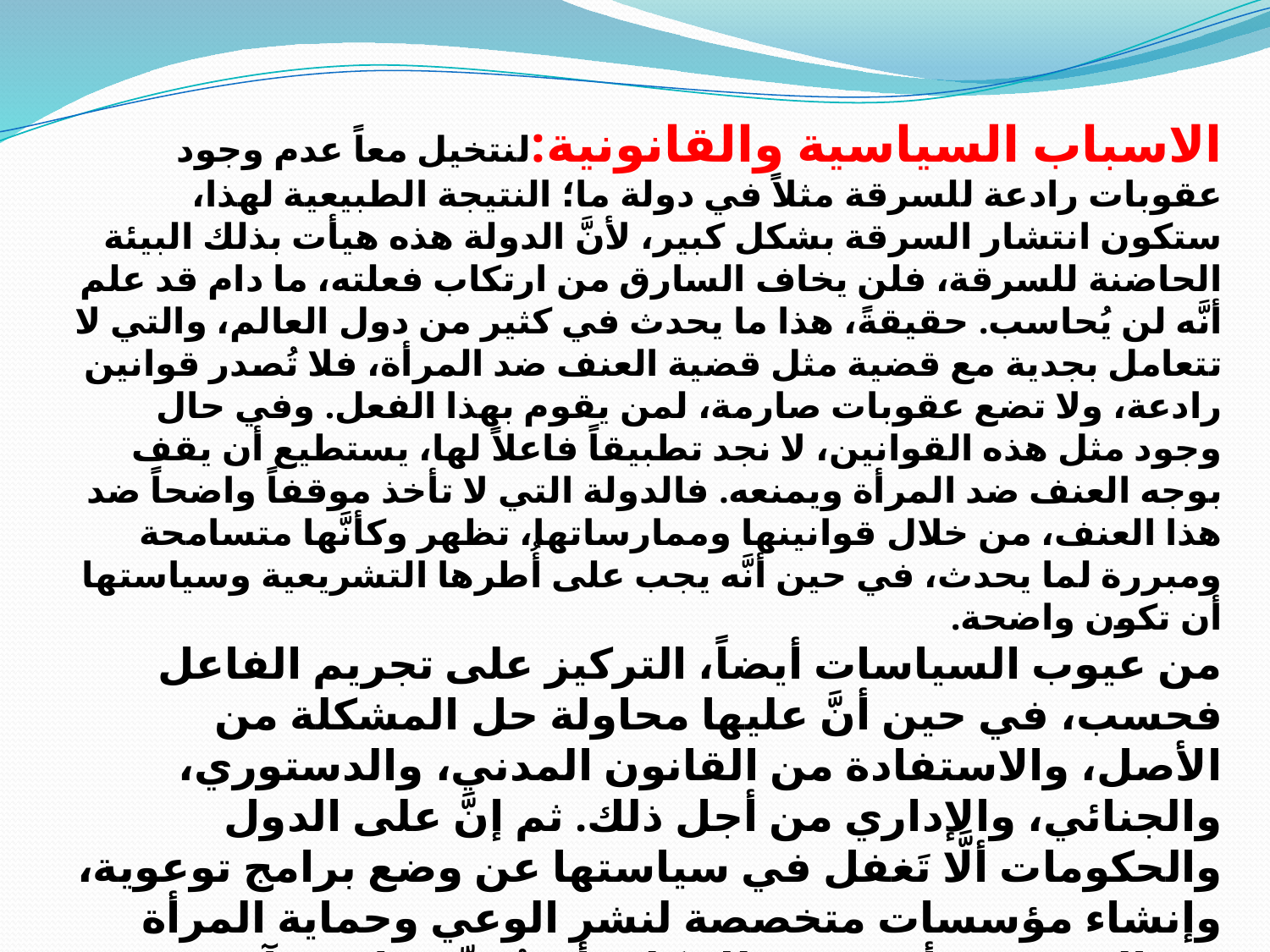

الاسباب السياسية والقانونية:لنتخيل معاً عدم وجود عقوبات رادعة للسرقة مثلاً في دولة ما؛ النتيجة الطبيعية لهذا، ستكون انتشار السرقة بشكل كبير، لأنَّ الدولة هذه هيأت بذلك البيئة الحاضنة للسرقة، فلن يخاف السارق من ارتكاب فعلته، ما دام قد علم أنَّه لن يُحاسب. حقيقةً، هذا ما يحدث في كثير من دول العالم، والتي لا تتعامل بجدية مع قضية مثل قضية العنف ضد المرأة، فلا تُصدر قوانين رادعة، ولا تضع عقوبات صارمة، لمن يقوم بهذا الفعل. وفي حال وجود مثل هذه القوانين، لا نجد تطبيقاً فاعلاً لها، يستطيع أن يقف بوجه العنف ضد المرأة ويمنعه. فالدولة التي لا تأخذ موقفاً واضحاً ضد هذا العنف، من خلال قوانينها وممارساتها، تظهر وكأنَّها متسامحة ومبررة لما يحدث، في حين أنَّه يجب على أُطرها التشريعية وسياستها أن تكون واضحة.
من عيوب السياسات أيضاً، التركيز على تجريم الفاعل فحسب، في حين أنَّ عليها محاولة حل المشكلة من الأصل، والاستفادة من القانون المدني، والدستوري، والجنائي، والإداري من أجل ذلك. ثم إنَّ على الدول والحكومات ألَّا تَغفل في سياستها عن وضع برامج توعوية، وإنشاء مؤسسات متخصصة لنشر الوعي وحماية المرأة من التعنيف، وأهم من ذلك كله، أن تُقدِّم ملاجئ آمنة للنساء المعنَّفات، في حال قرَّرن وضع حد للعنف الذي يتعرضن له؛ إذ يمكن أن نلاحظ كيف تَقلُّ نسبة العنف في الدول المتقدمة، وذلك بسبب الدور الكبير والرادع الذي تمارسه القوانين الصارمة والعقوبات الشديدة ضد المُعنِّفين، والإجراءات الجدية التي تتخذها هذه الدول لحماية المعنَّفات.